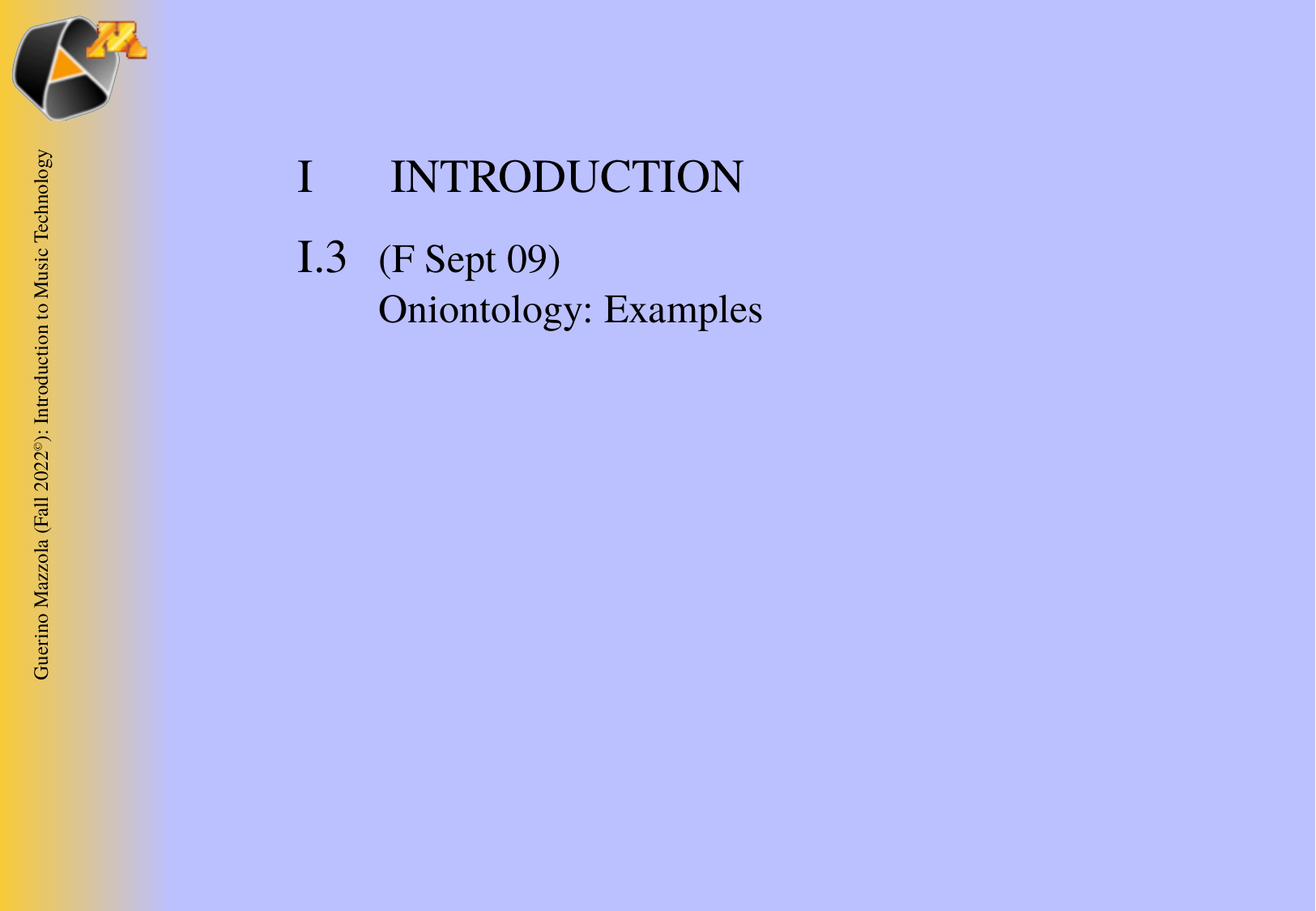

I	 INTRODUCTION
I.3 	(F Sept 09)
Oniontology: Examples